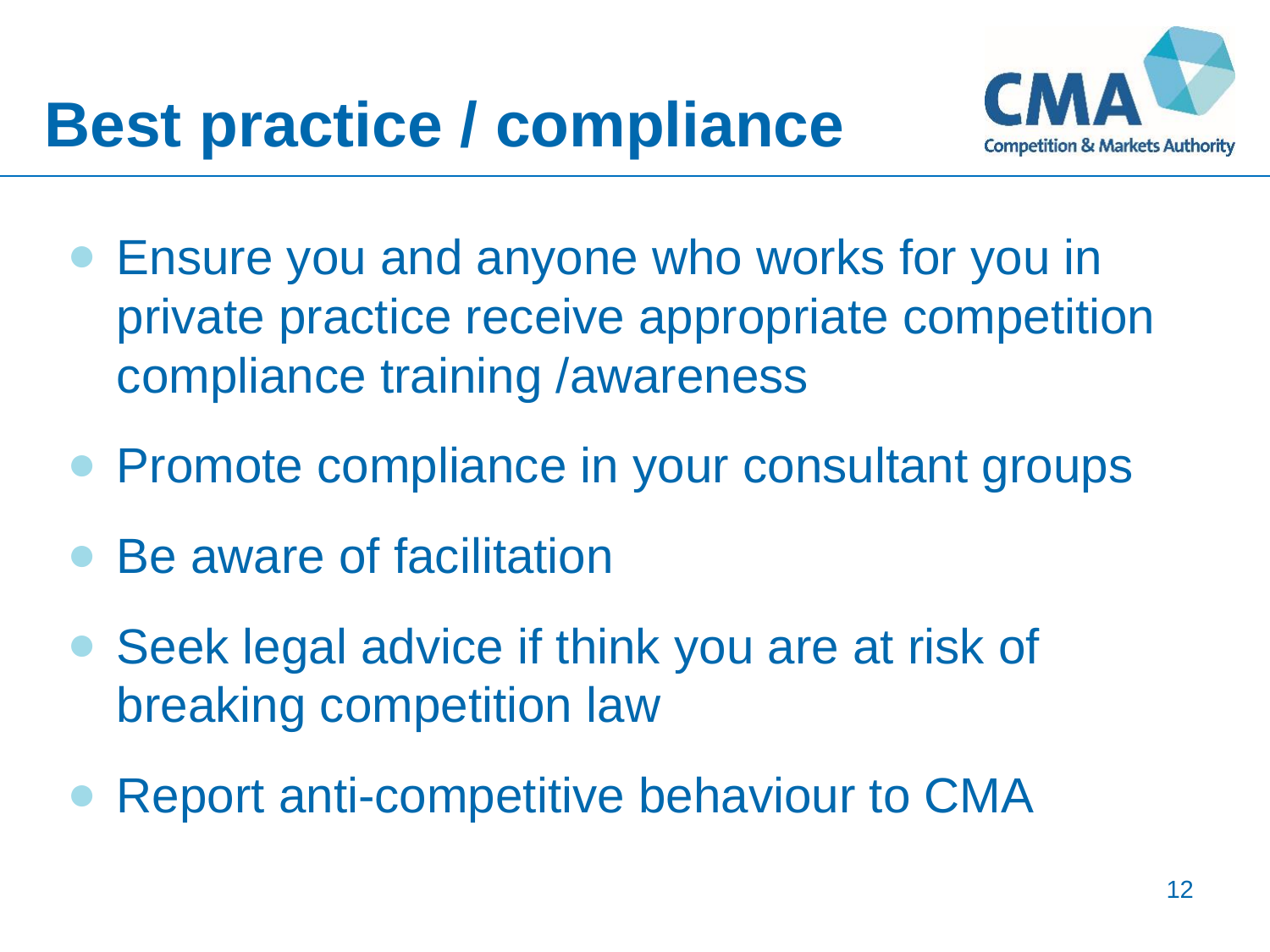

Best practice / compliance
Ensure you and anyone who works for you in private practice receive appropriate competition compliance training /awareness
Promote compliance in your consultant groups
Be aware of facilitation
Seek legal advice if think you are at risk of breaking competition law
Report anti-competitive behaviour to CMA
12